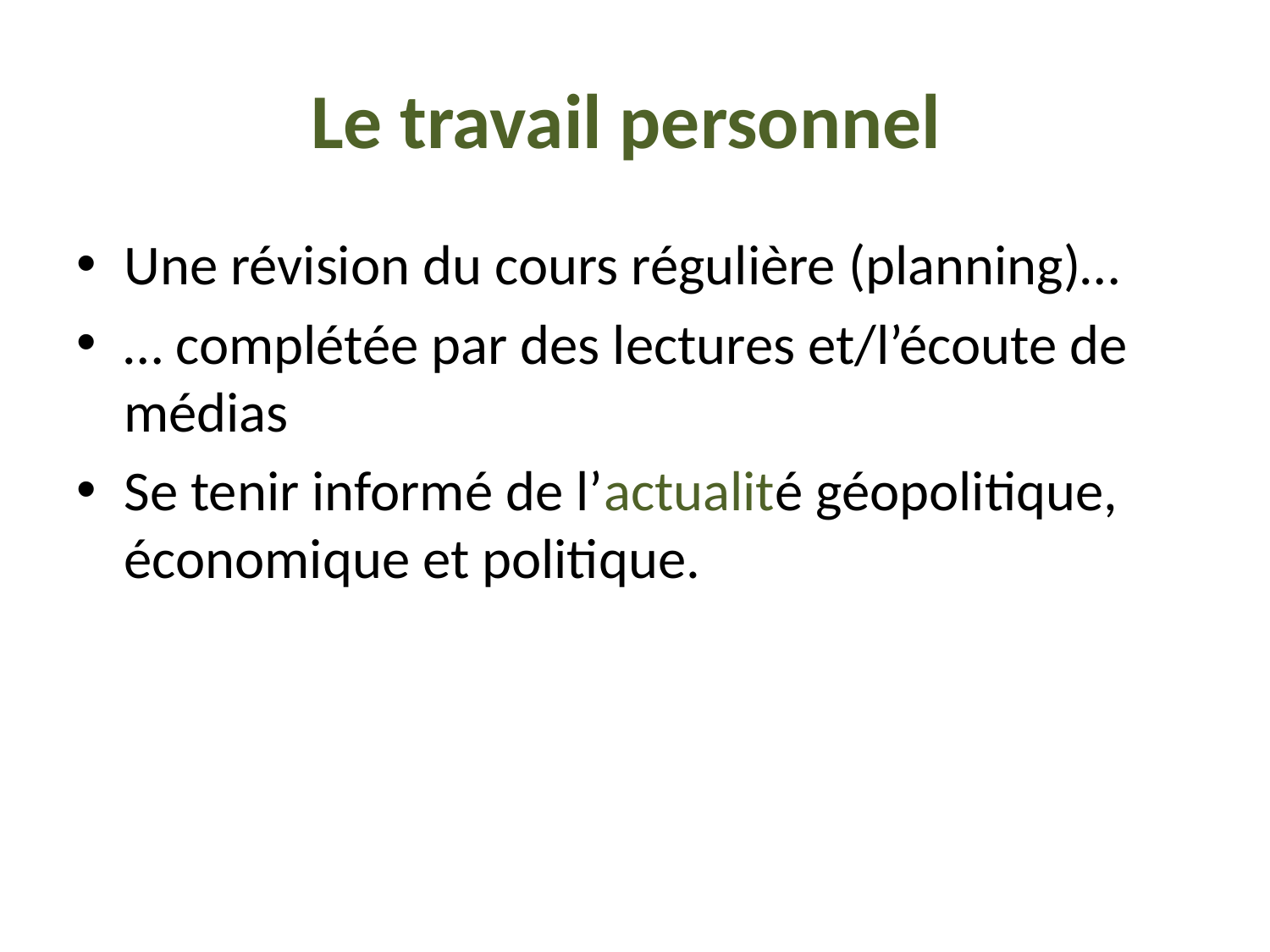

# Le travail personnel
Une révision du cours régulière (planning)…
… complétée par des lectures et/l’écoute de médias
Se tenir informé de l’actualité géopolitique, économique et politique.